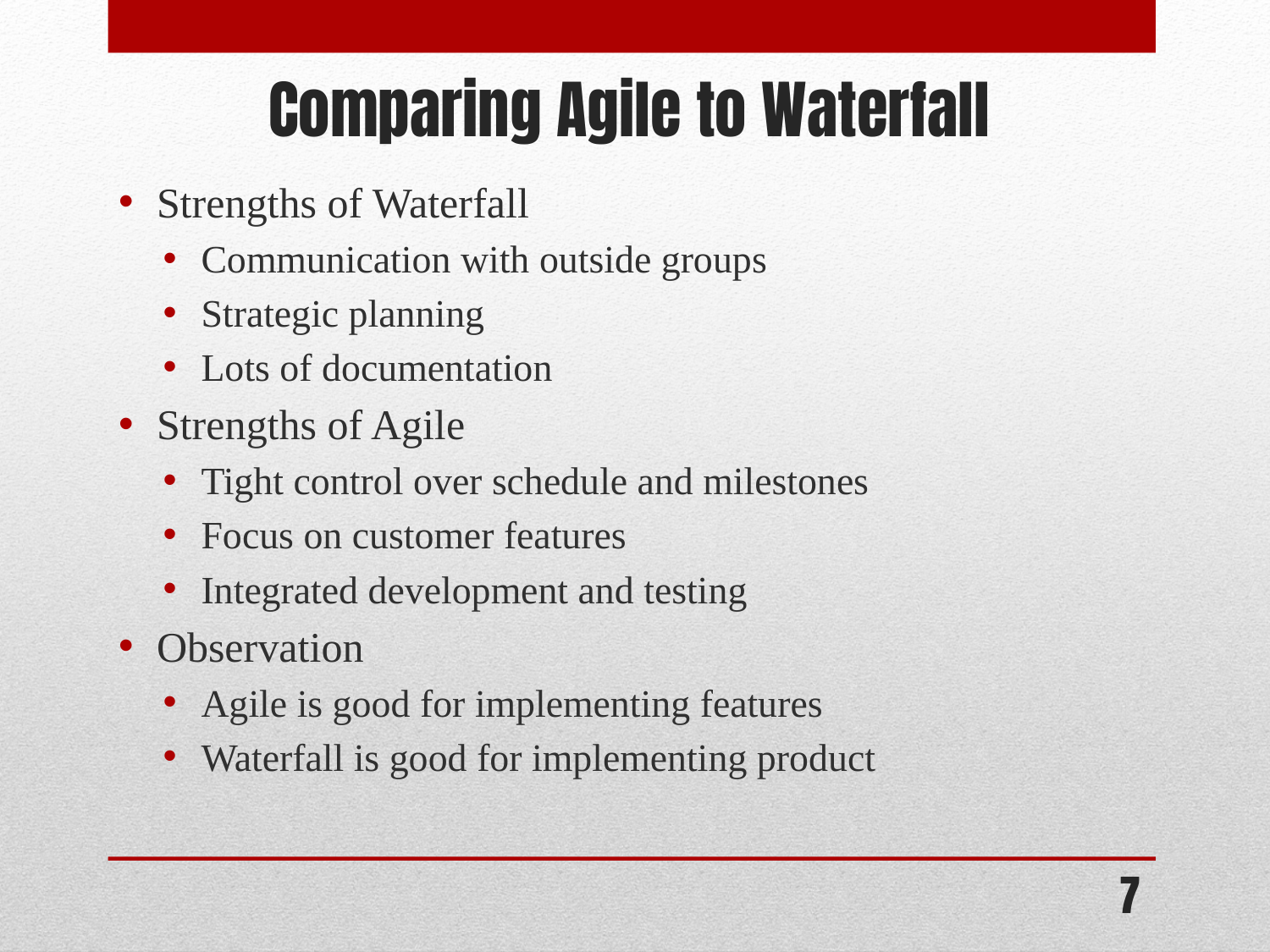

# Comparing Agile to Waterfall
Strengths of Waterfall
Communication with outside groups
Strategic planning
Lots of documentation
Strengths of Agile
Tight control over schedule and milestones
Focus on customer features
Integrated development and testing
Observation
Agile is good for implementing features
Waterfall is good for implementing product

7